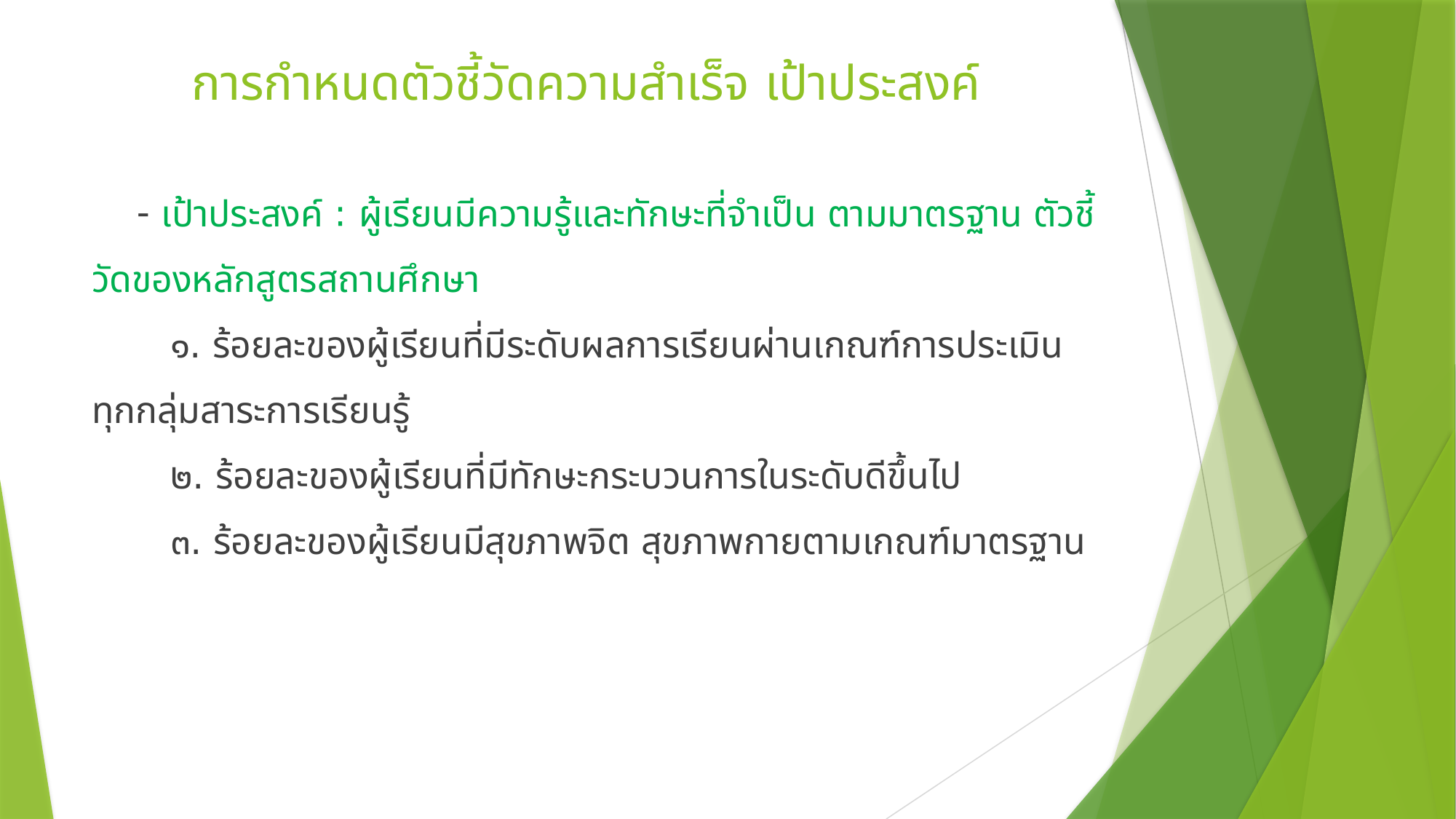

# การกำหนดตัวชี้วัดความสำเร็จ เป้าประสงค์
    - เป้าประสงค์ : ผู้เรียนมีความรู้และทักษะที่จำเป็น ตามมาตรฐาน ตัวชี้วัดของหลักสูตรสถานศึกษา
       ๑. ร้อยละของผู้เรียนที่มีระดับผลการเรียนผ่านเกณฑ์การประเมินทุกกลุ่มสาระการเรียนรู้
       ๒. ร้อยละของผู้เรียนที่มีทักษะกระบวนการในระดับดีขึ้นไป
       ๓. ร้อยละของผู้เรียนมีสุขภาพจิต สุขภาพกายตามเกณฑ์มาตรฐาน